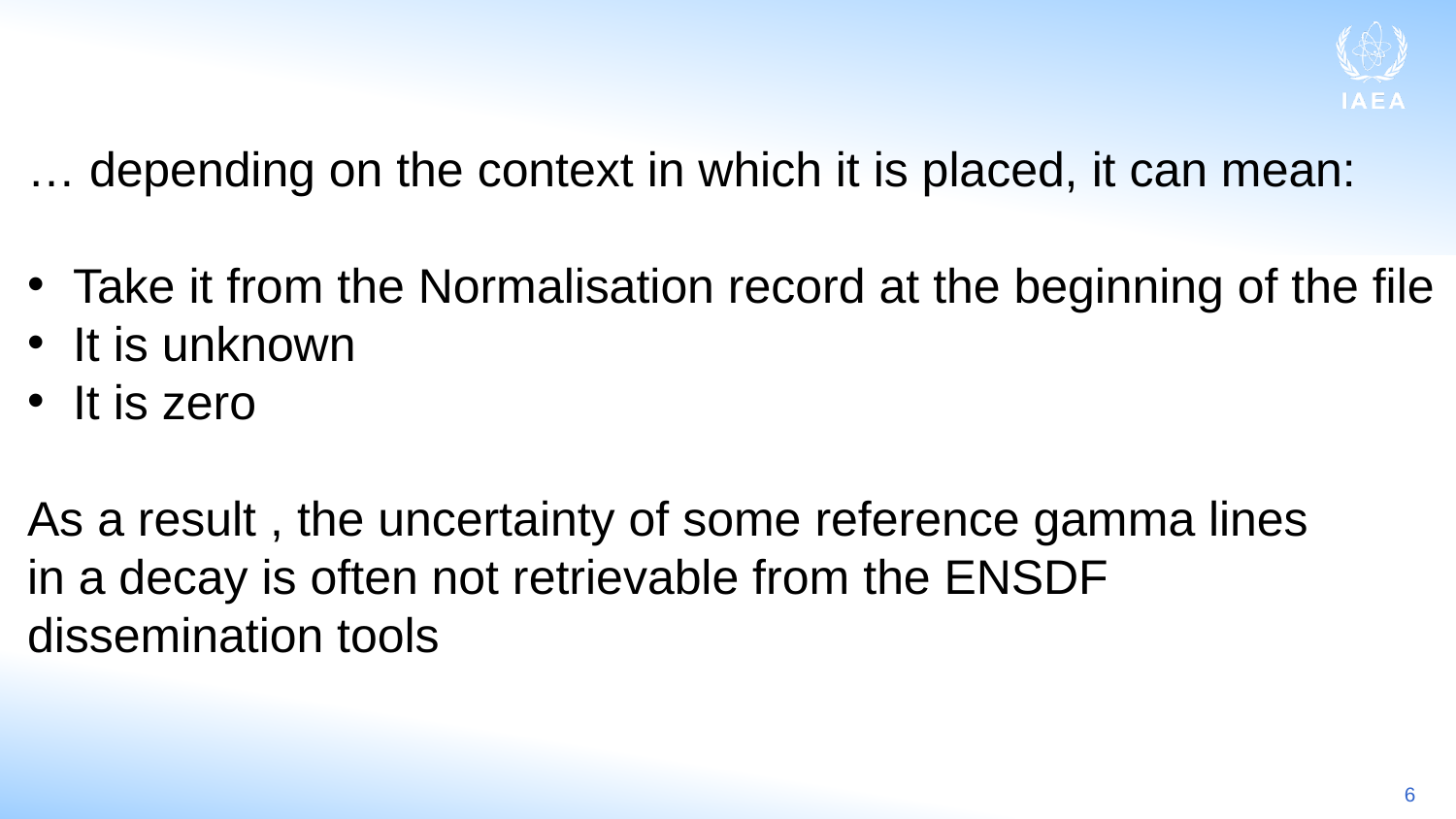

… depending on the context in which it is placed, it can mean:

Take it from the Normalisation record at the beginning of the file
It is unknown
It is zero

As a result , the uncertainty of some reference gamma lines
in a decay is often not retrievable from the ENSDF
dissemination tools
6